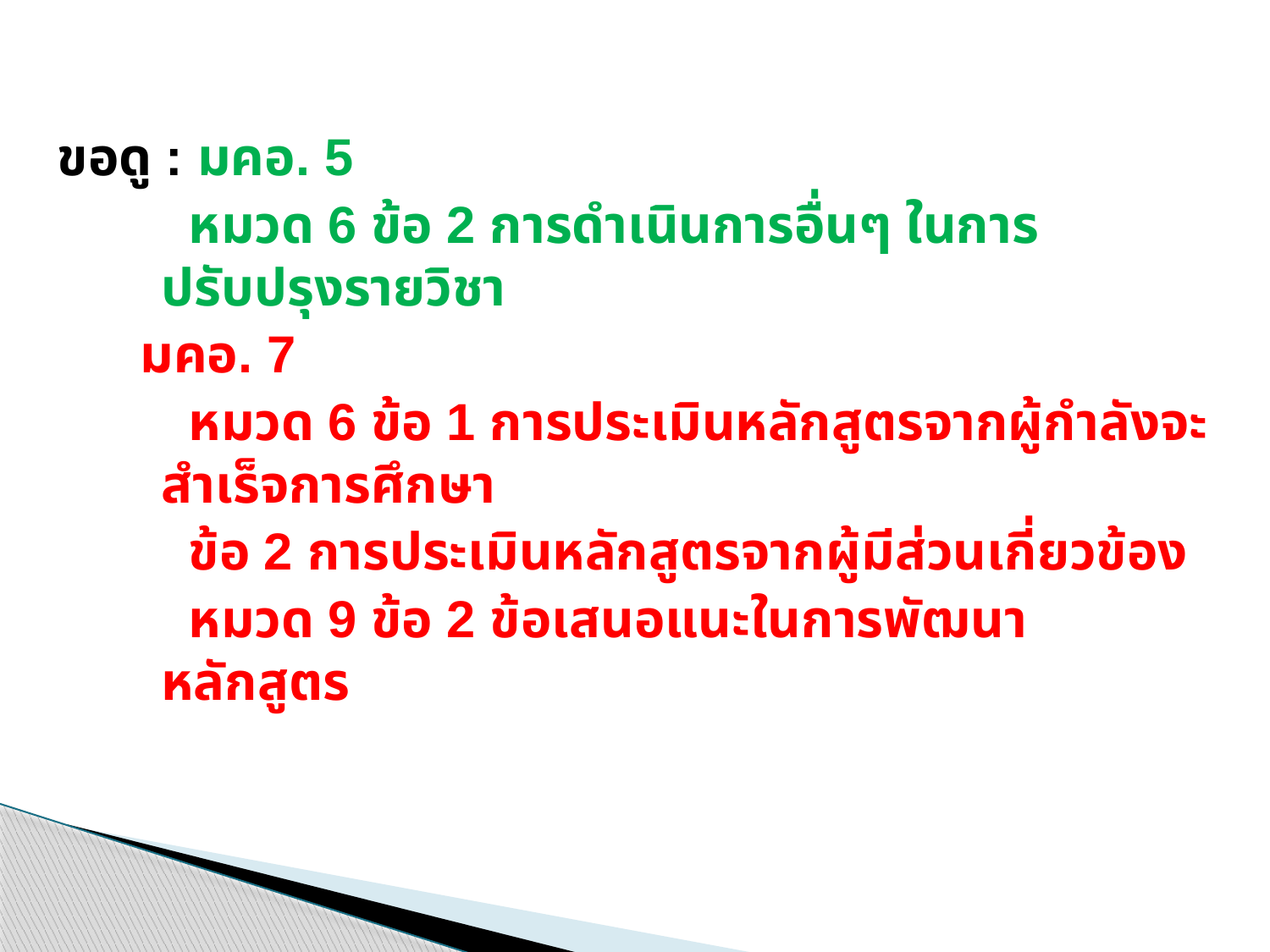

ขอดู : มคอ. 5
  หมวด 6 ข้อ 2 การดำเนินการอื่นๆ ในการปรับปรุงรายวิชา
มคอ. 7
  หมวด 6 ข้อ 1 การประเมินหลักสูตรจากผู้กำลังจะสำเร็จการศึกษา
	  ข้อ 2 การประเมินหลักสูตรจากผู้มีส่วนเกี่ยวข้อง
  หมวด 9 ข้อ 2 ข้อเสนอแนะในการพัฒนาหลักสูตร